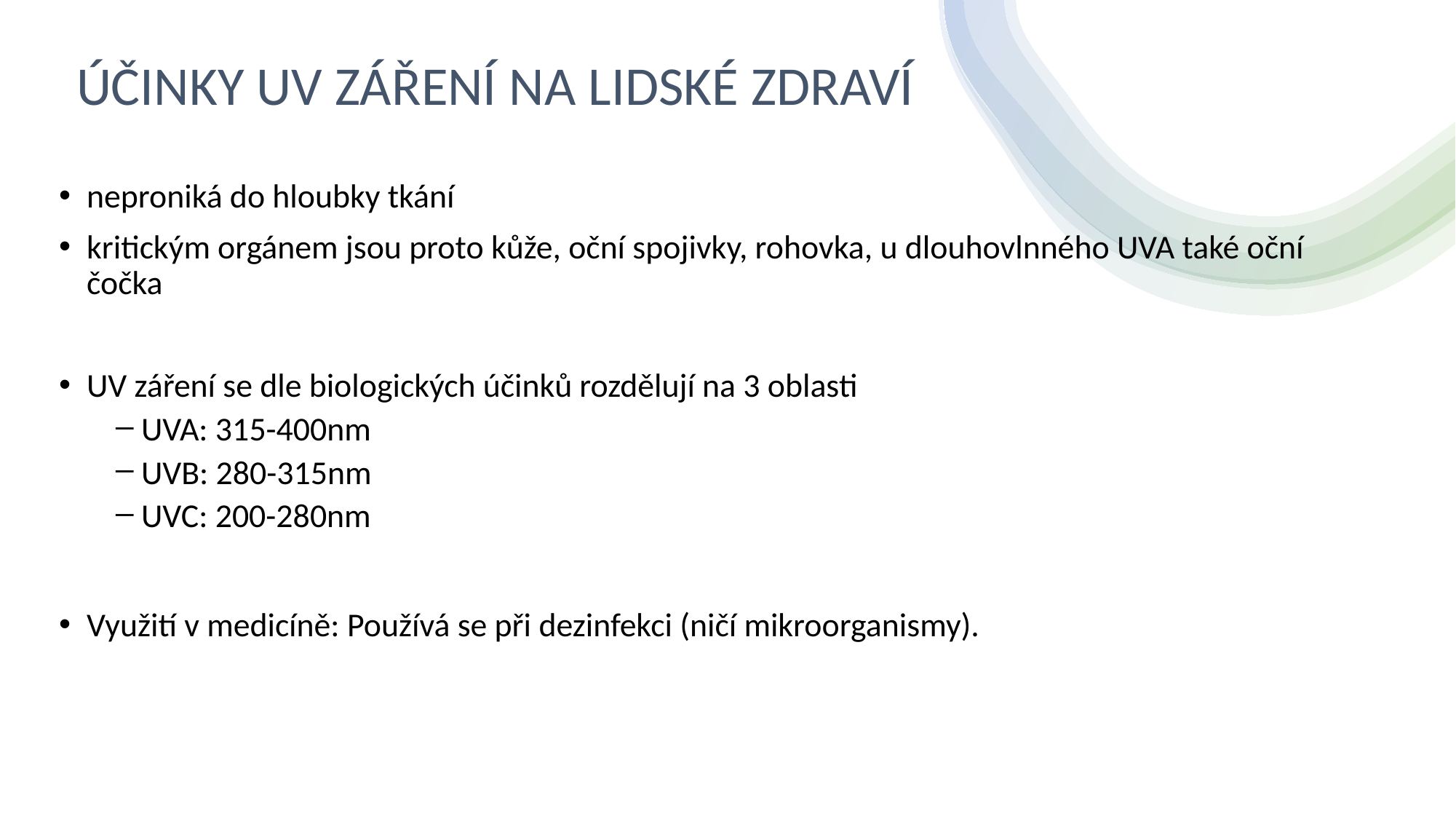

# ÚČINKY UV ZÁŘENÍ NA LIDSKÉ ZDRAVÍ

neproniká do hloubky tkání
kritickým orgánem jsou proto kůže, oční spojivky, rohovka, u dlouhovlnného UVA také oční čočka

UV záření se dle biologických účinků rozdělují na 3 oblasti
UVA: 315-400nm
UVB: 280-315nm
UVC: 200-280nm

Využití v medicíně: Používá se při dezinfekci (ničí mikroorganismy).